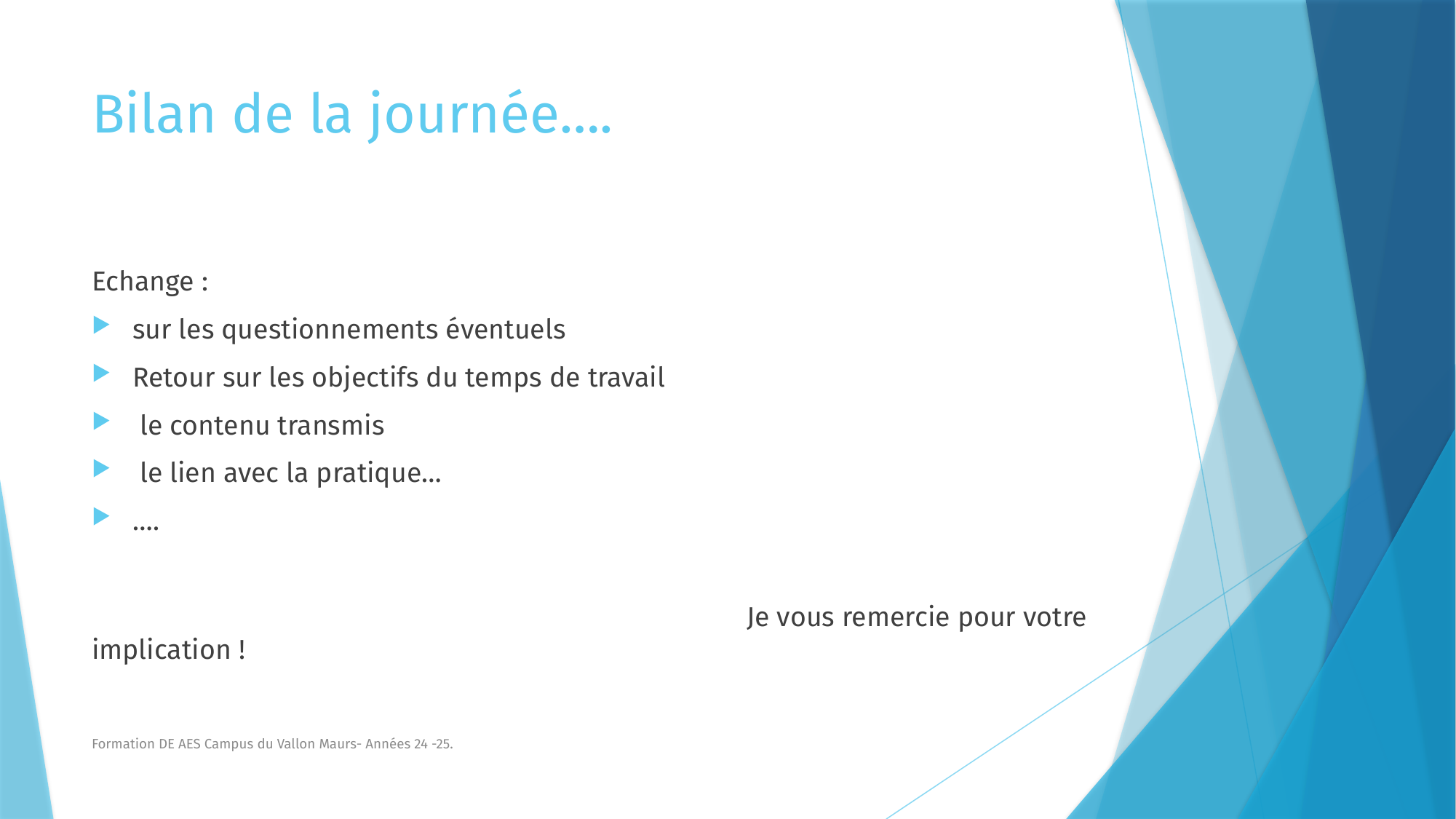

# Bilan de la journée….
Echange :
sur les questionnements éventuels
Retour sur les objectifs du temps de travail
 le contenu transmis
 le lien avec la pratique…
….

						Je vous remercie pour votre implication !

Formation DE AES Campus du Vallon Maurs- Années 24 -25.